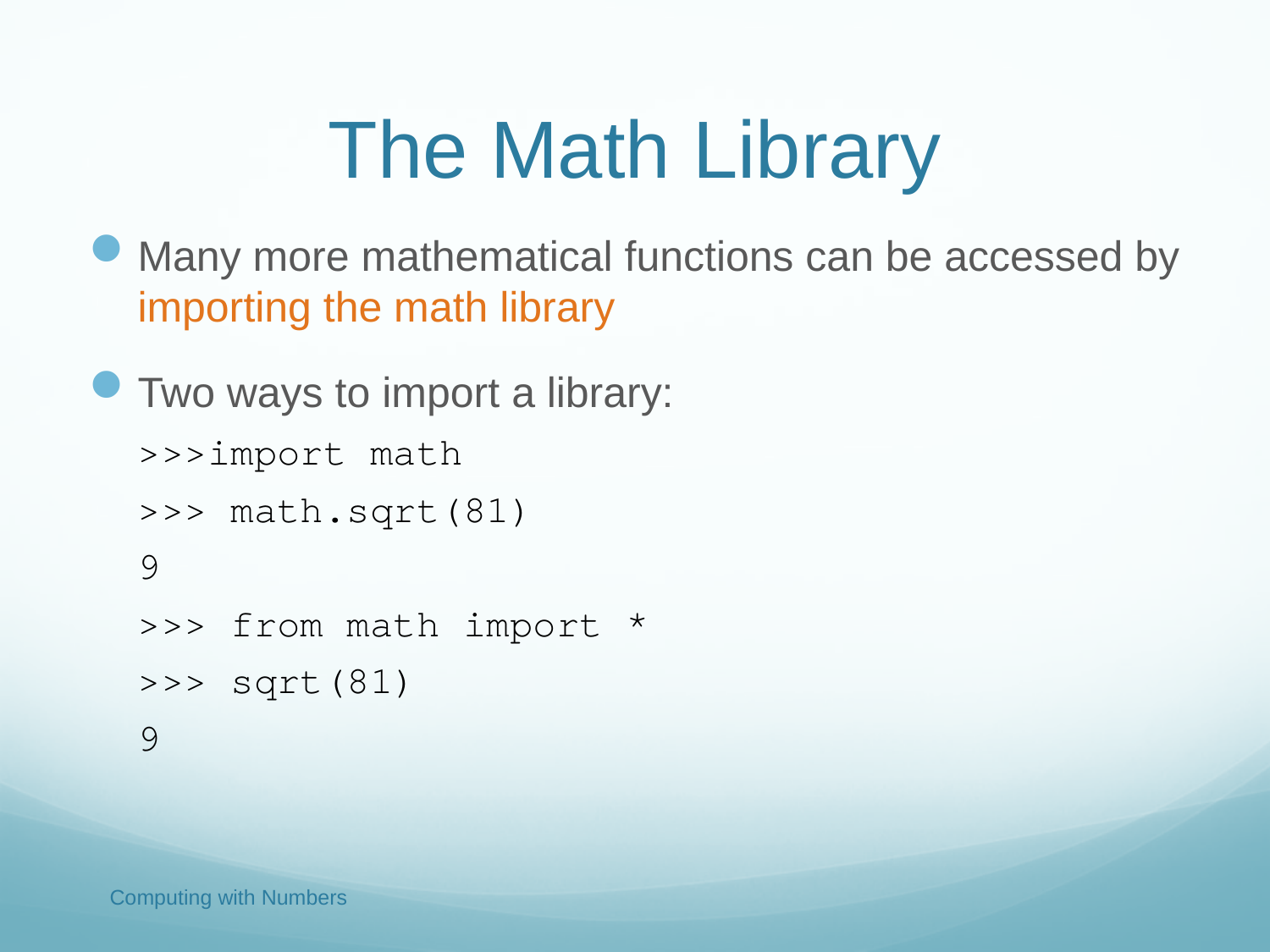

# The Math Library
Many more mathematical functions can be accessed by importing the math library
Two ways to import a library:
>>>import math
>>> math.sqrt(81)
9
>>> from math import *
>>> sqrt(81)
9
Computing with Numbers